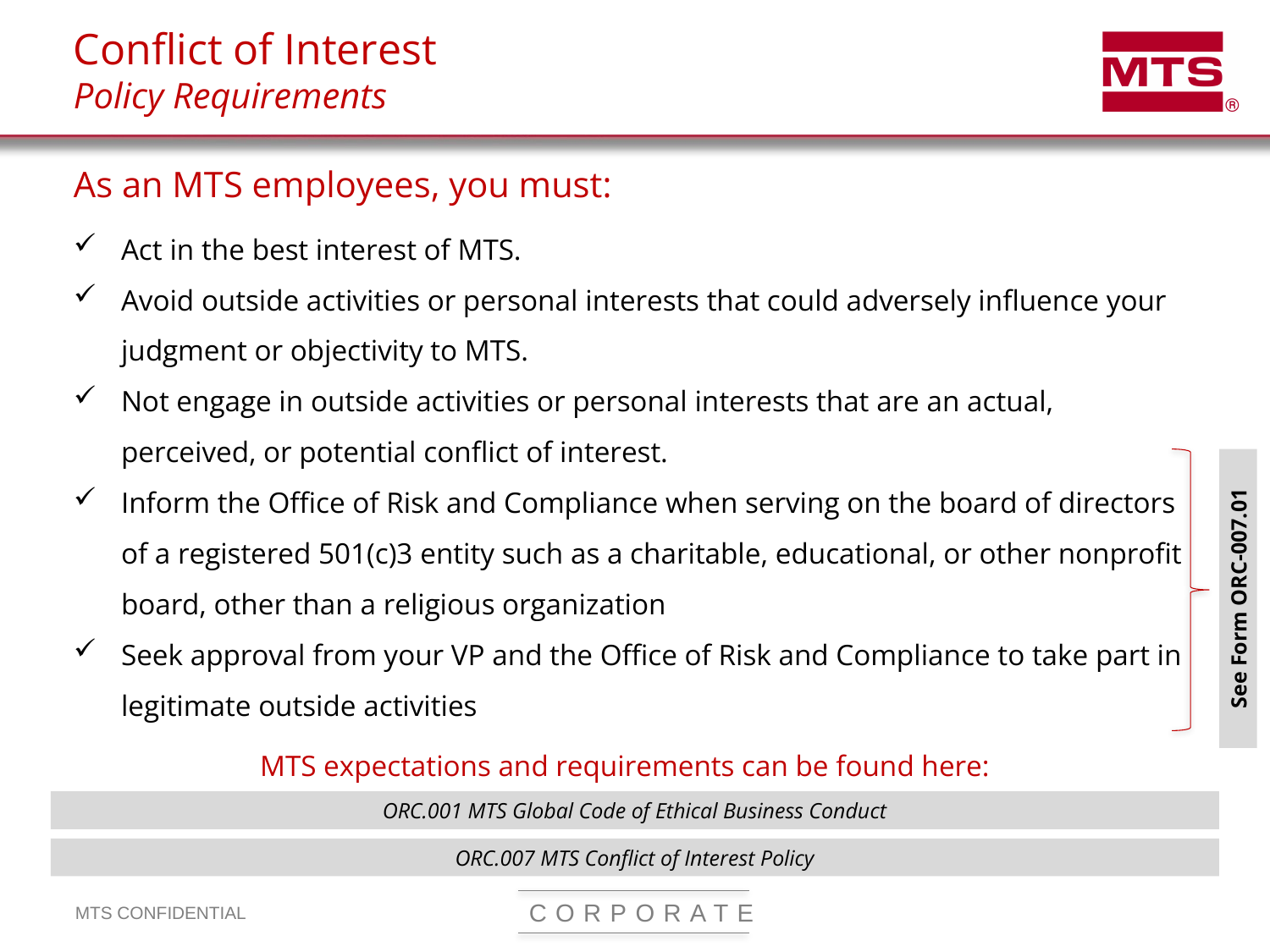

# Conflict of Interest Policy Requirements
As an MTS employees, you must:

Act in the best interest of MTS.
Avoid outside activities or personal interests that could adversely influence your judgment or objectivity to MTS.
Not engage in outside activities or personal interests that are an actual, perceived, or potential conflict of interest.
Inform the Office of Risk and Compliance when serving on the board of directors of a registered 501(c)3 entity such as a charitable, educational, or other nonprofit board, other than a religious organization
Seek approval from your VP and the Office of Risk and Compliance to take part in legitimate outside activities

See Form ORC-007.01
MTS expectations and requirements can be found here:
ORC.001 MTS Global Code of Ethical Business Conduct
ORC.007 MTS Conflict of Interest Policy